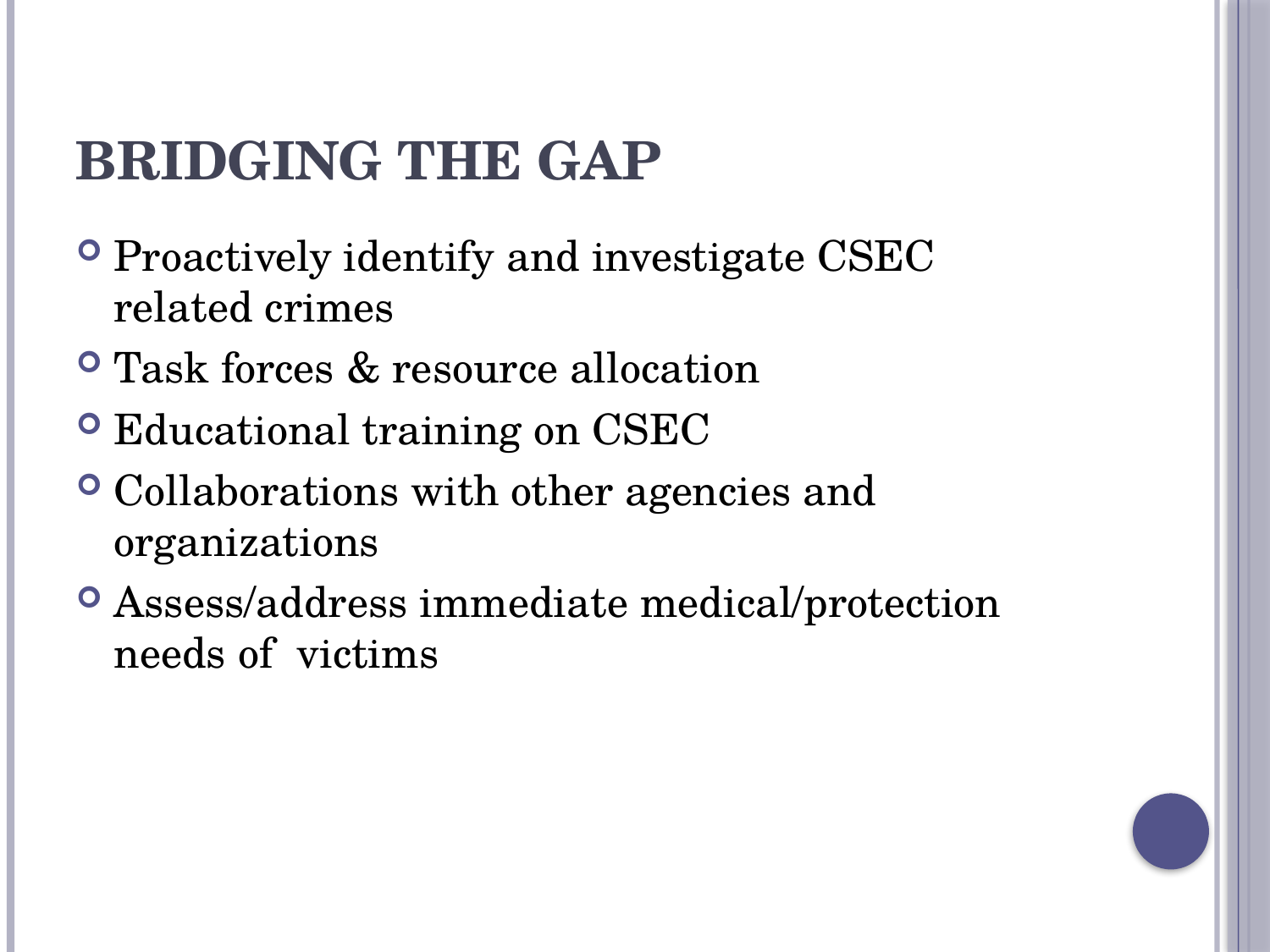

# Bridging the Gap
Proactively identify and investigate CSEC  related crimes
Task forces & resource allocation
Educational training on CSEC
Collaborations with other agencies and organizations
Assess/address immediate medical/protection  needs of  victims